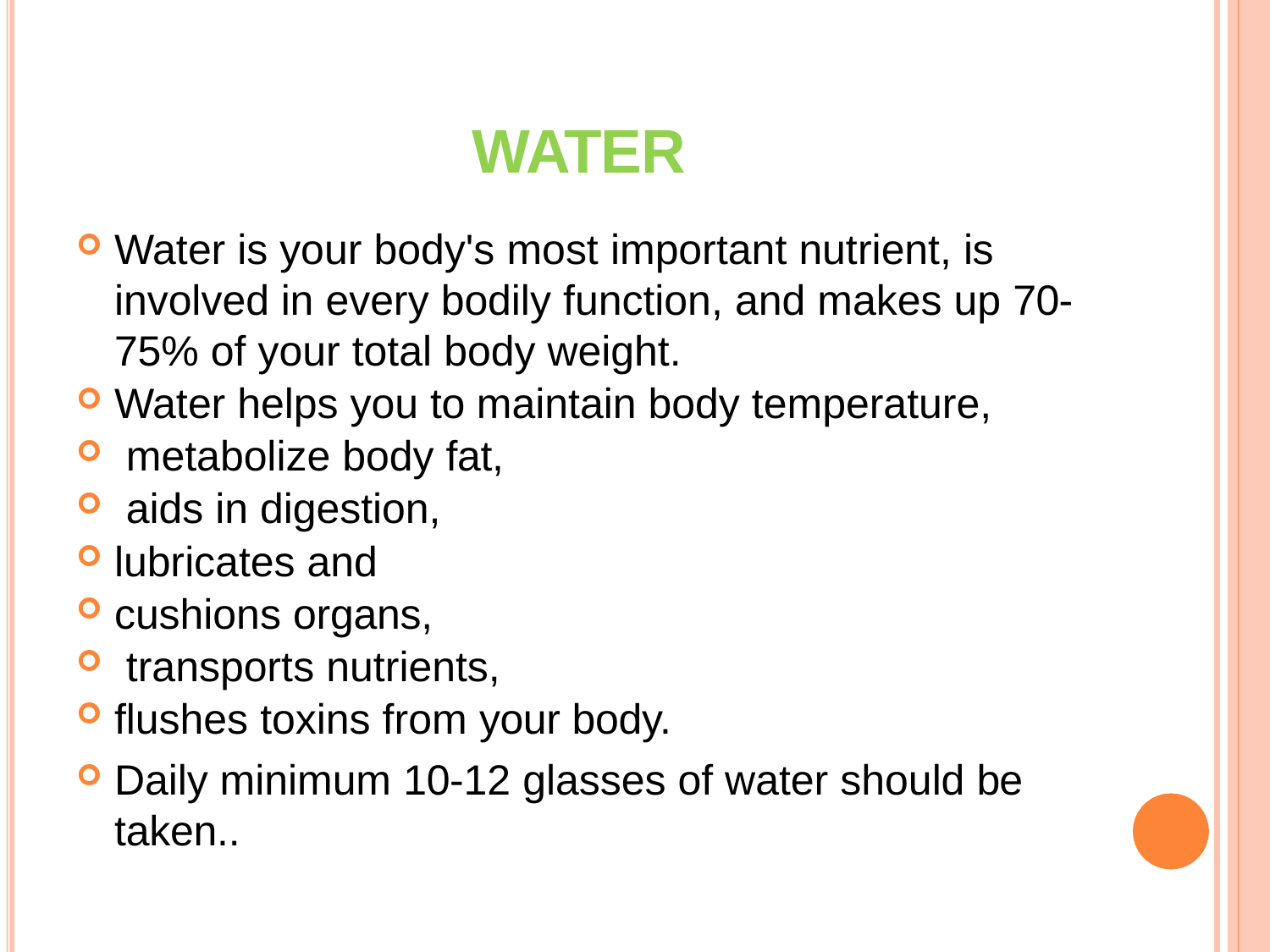

# WATER
Water is your body's most important nutrient, is involved in every bodily function, and makes up 70- 75% of your total body weight.
Water helps you to maintain body temperature,
 metabolize body fat,
 aids in digestion,
lubricates and
cushions organs,
 transports nutrients,
flushes toxins from your body.
Daily minimum 10-12 glasses of water should be taken..